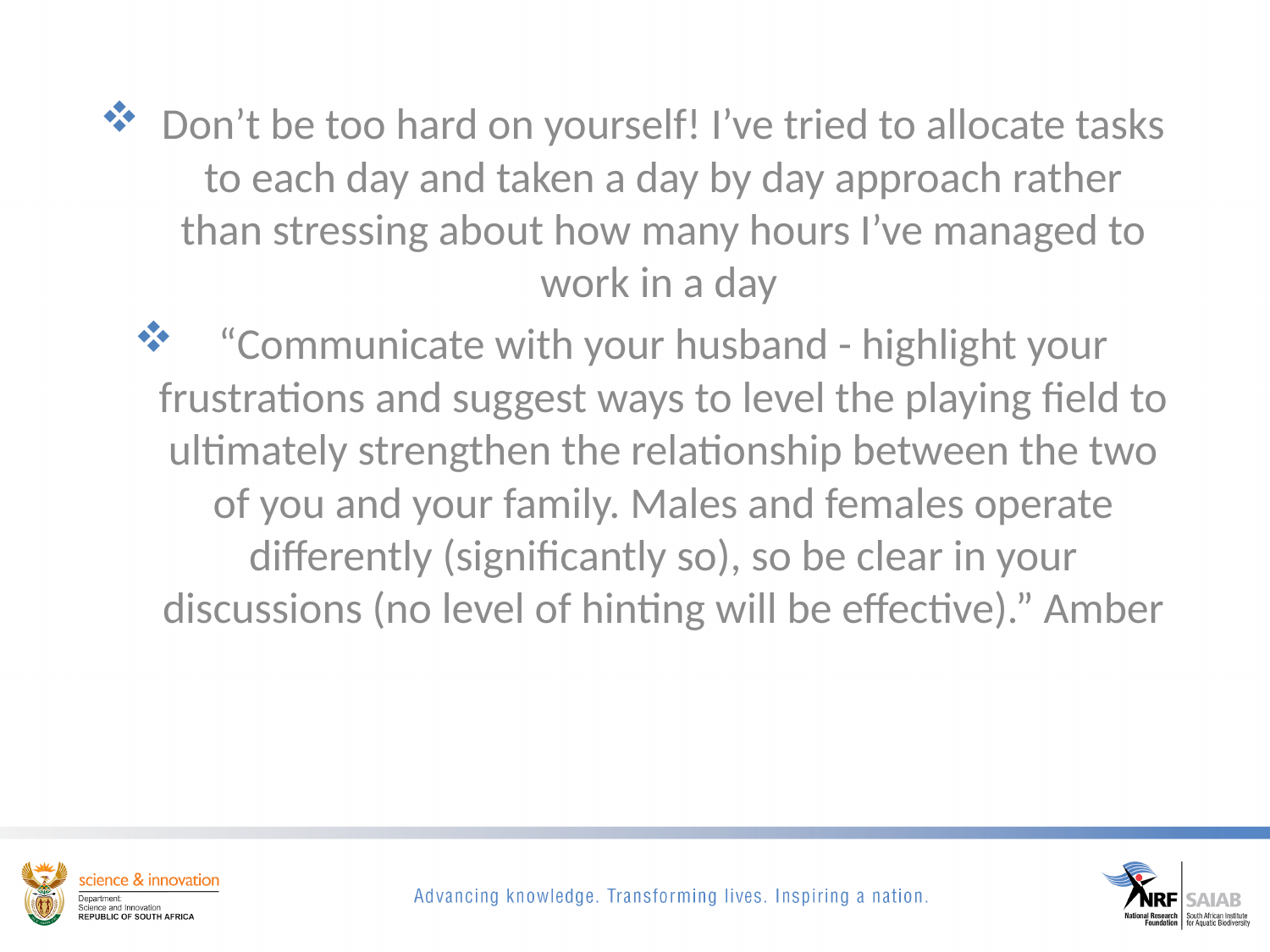

Don’t be too hard on yourself! I’ve tried to allocate tasks to each day and taken a day by day approach rather than stressing about how many hours I’ve managed to work in a day
“Communicate with your husband - highlight your frustrations and suggest ways to level the playing field to ultimately strengthen the relationship between the two of you and your family. Males and females operate differently (significantly so), so be clear in your discussions (no level of hinting will be effective).” Amber